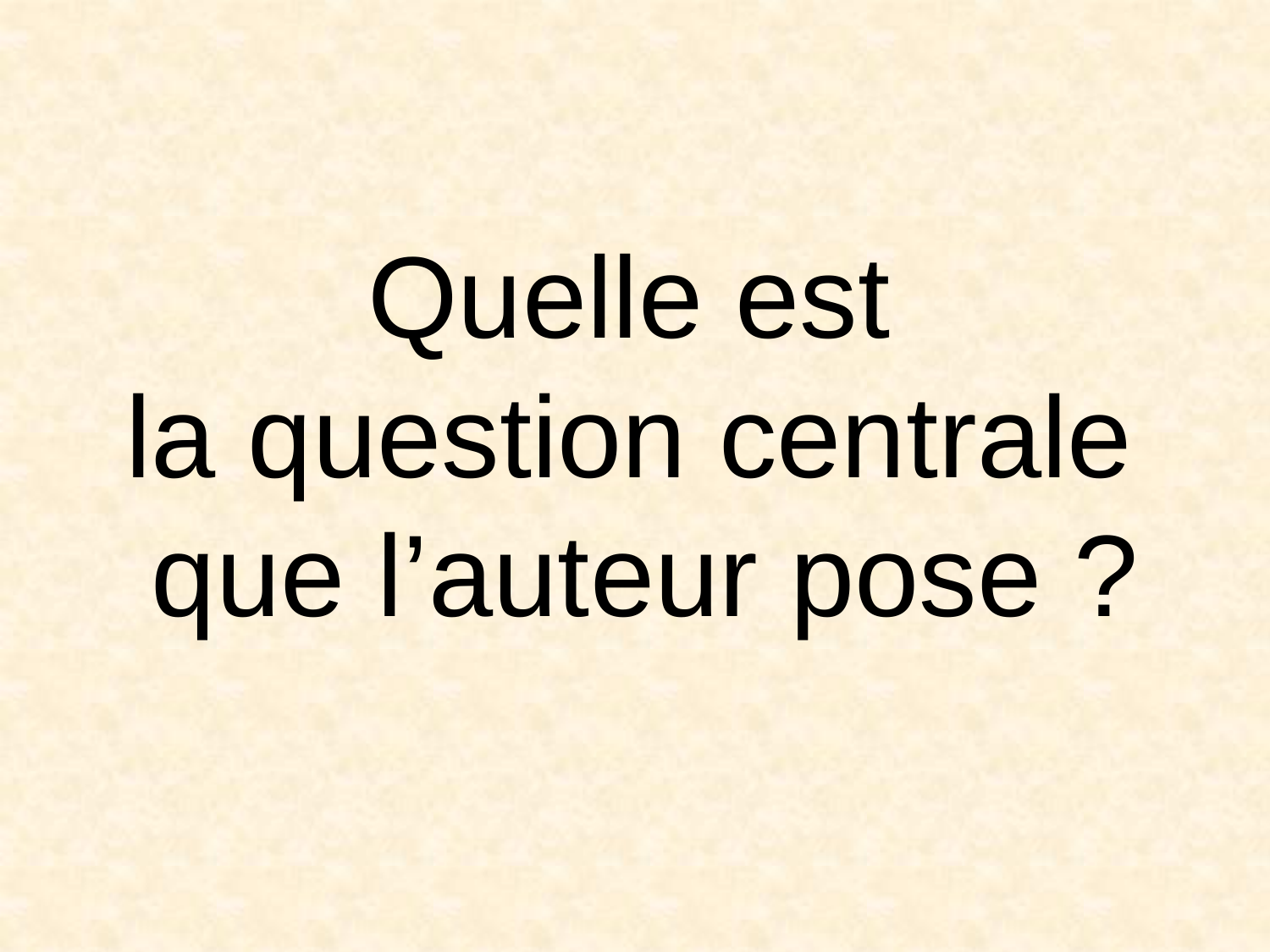

# Quelle est la question centrale que l’auteur pose ?